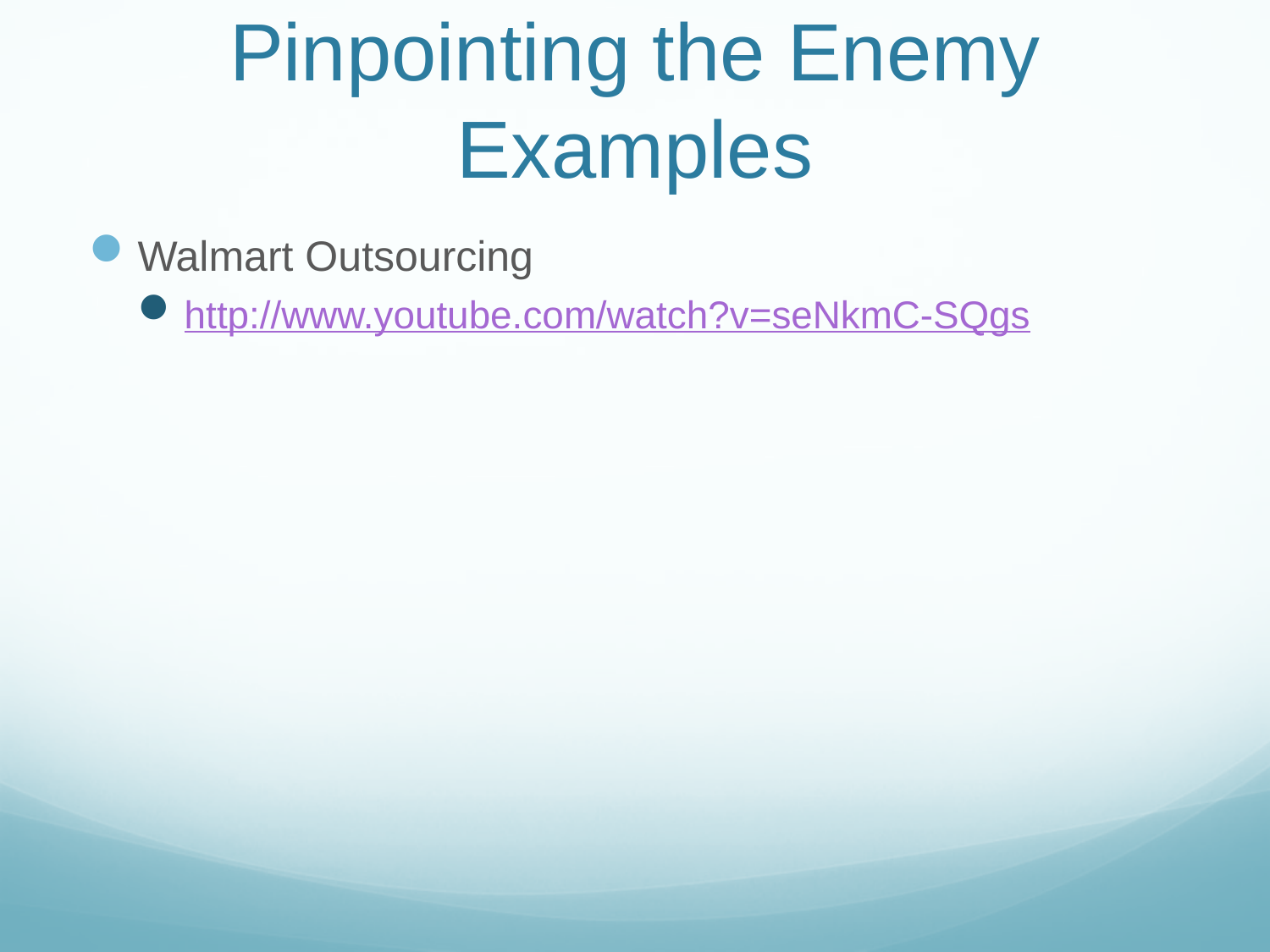

# Pinpointing the Enemy Examples
Walmart Outsourcing
http://www.youtube.com/watch?v=seNkmC-SQgs